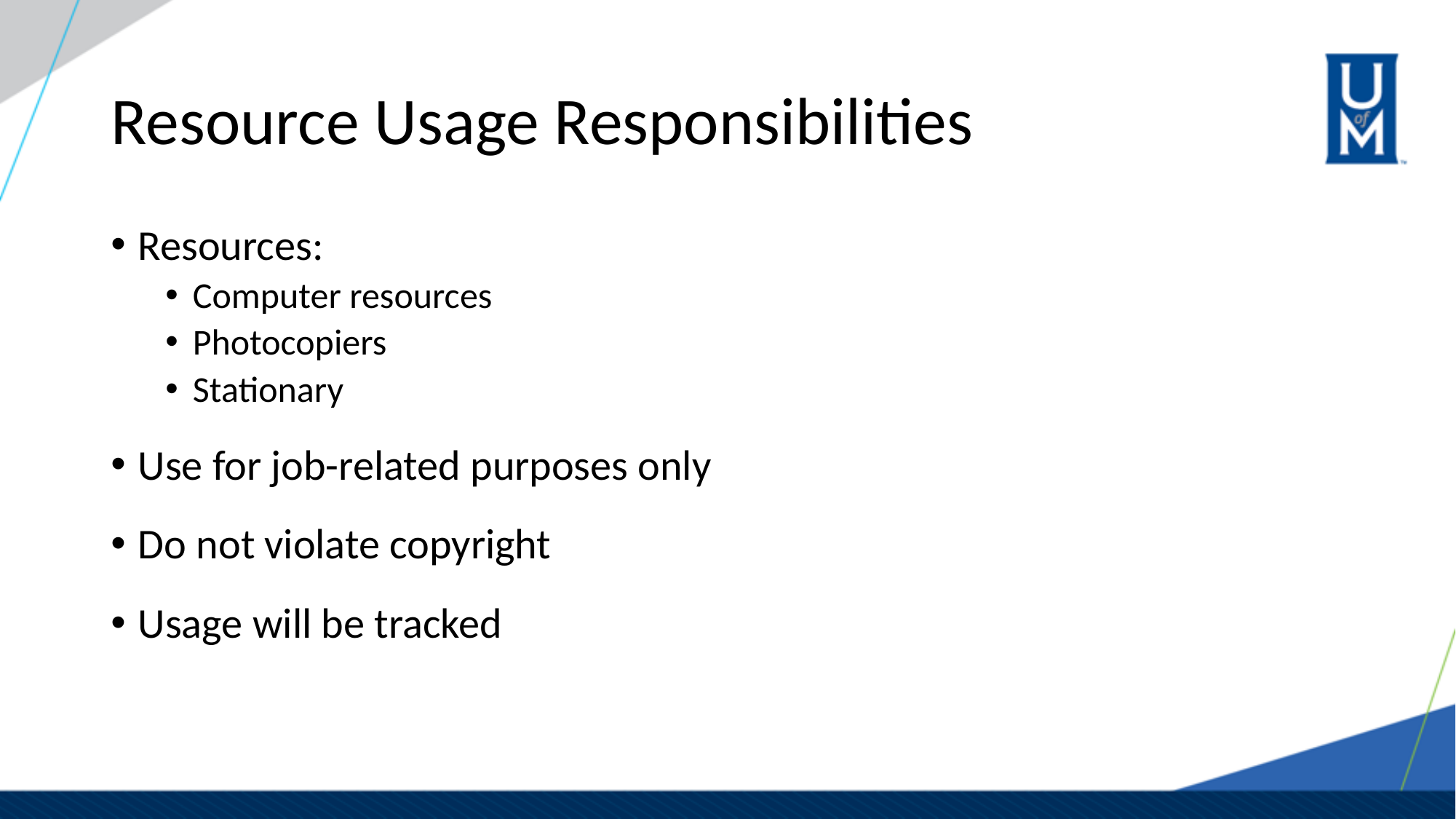

# Resource Usage Responsibilities
Resources:
Computer resources
Photocopiers
Stationary
Use for job-related purposes only
Do not violate copyright
Usage will be tracked